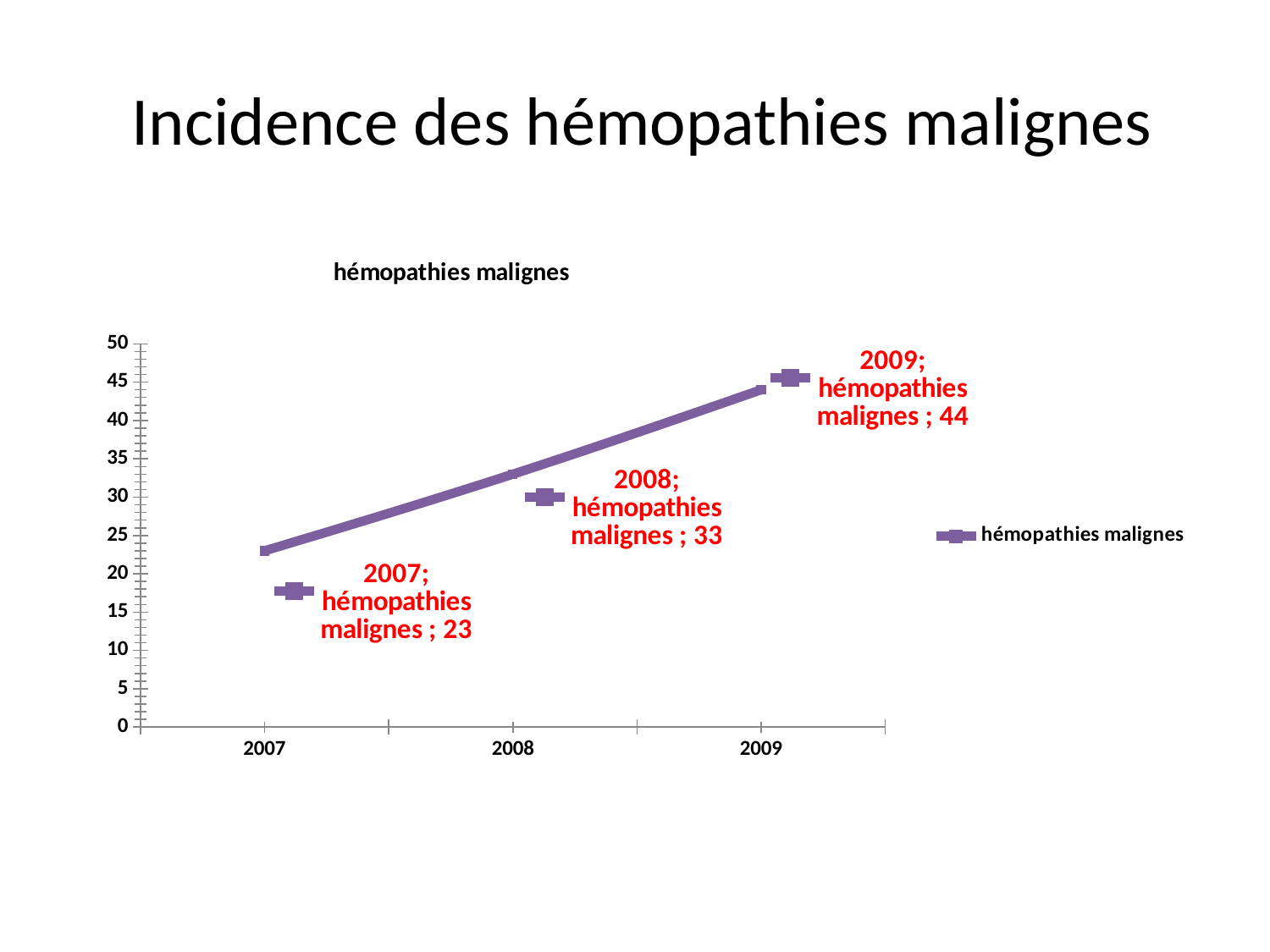

# Incidence des hémopathies malignes

### Chart:

| Category |  |
|---|---|
| 2007 | 23.0 |
| 2008 | 33.0 |
| 2009 | 44.0 |